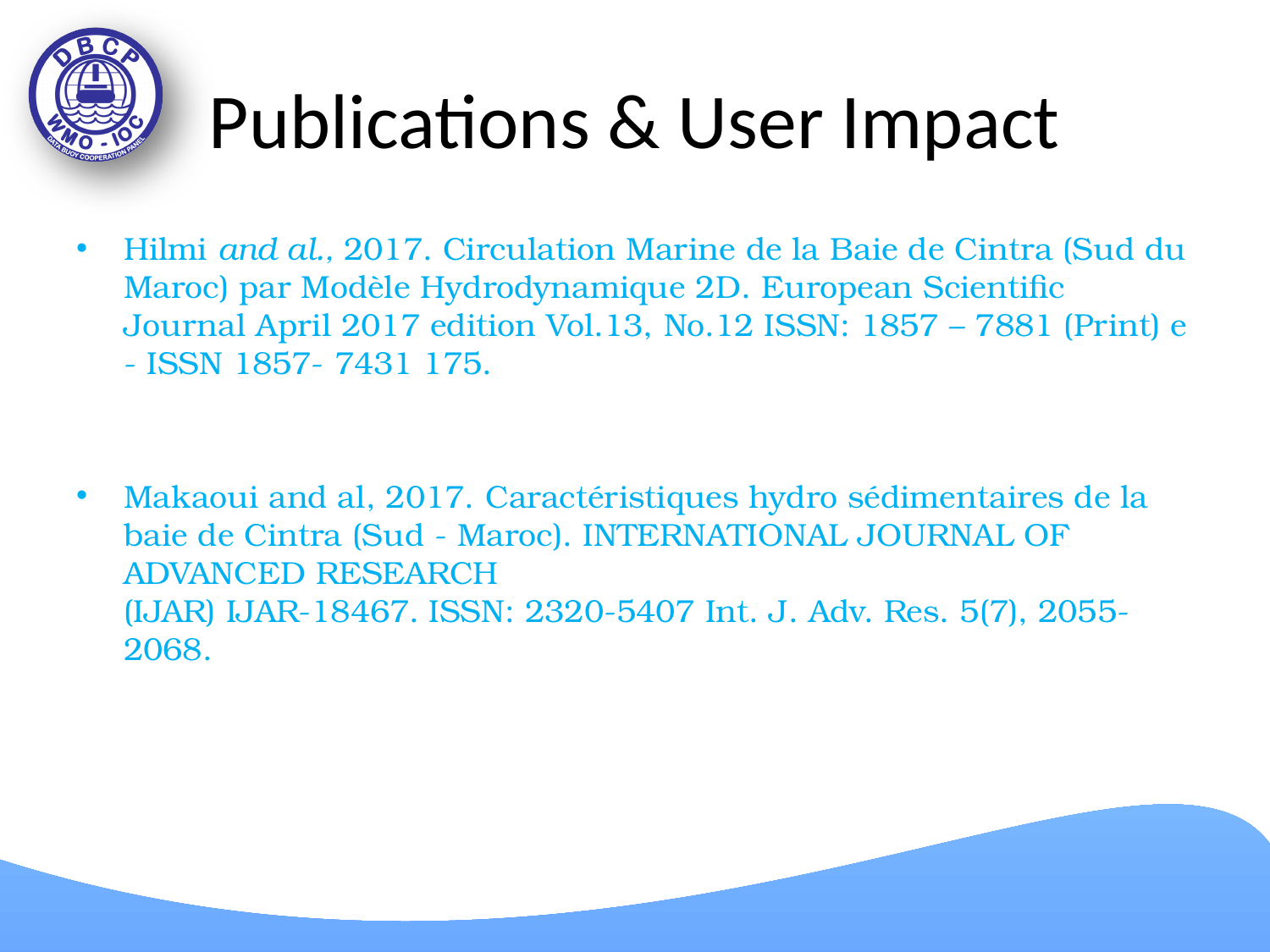

# Publications & User Impact
Hilmi and al., 2017. Circulation Marine de la Baie de Cintra (Sud du Maroc) par Modèle Hydrodynamique 2D. European Scientific Journal April 2017 edition Vol.13, No.12 ISSN: 1857 – 7881 (Print) e - ISSN 1857- 7431 175.

Makaoui and al, 2017. Caractéristiques hydro sédimentaires de la baie de Cintra (Sud - Maroc). INTERNATIONAL JOURNAL OF ADVANCED RESEARCH
(IJAR) IJAR-18467. ISSN: 2320-5407 Int. J. Adv. Res. 5(7), 2055-2068.